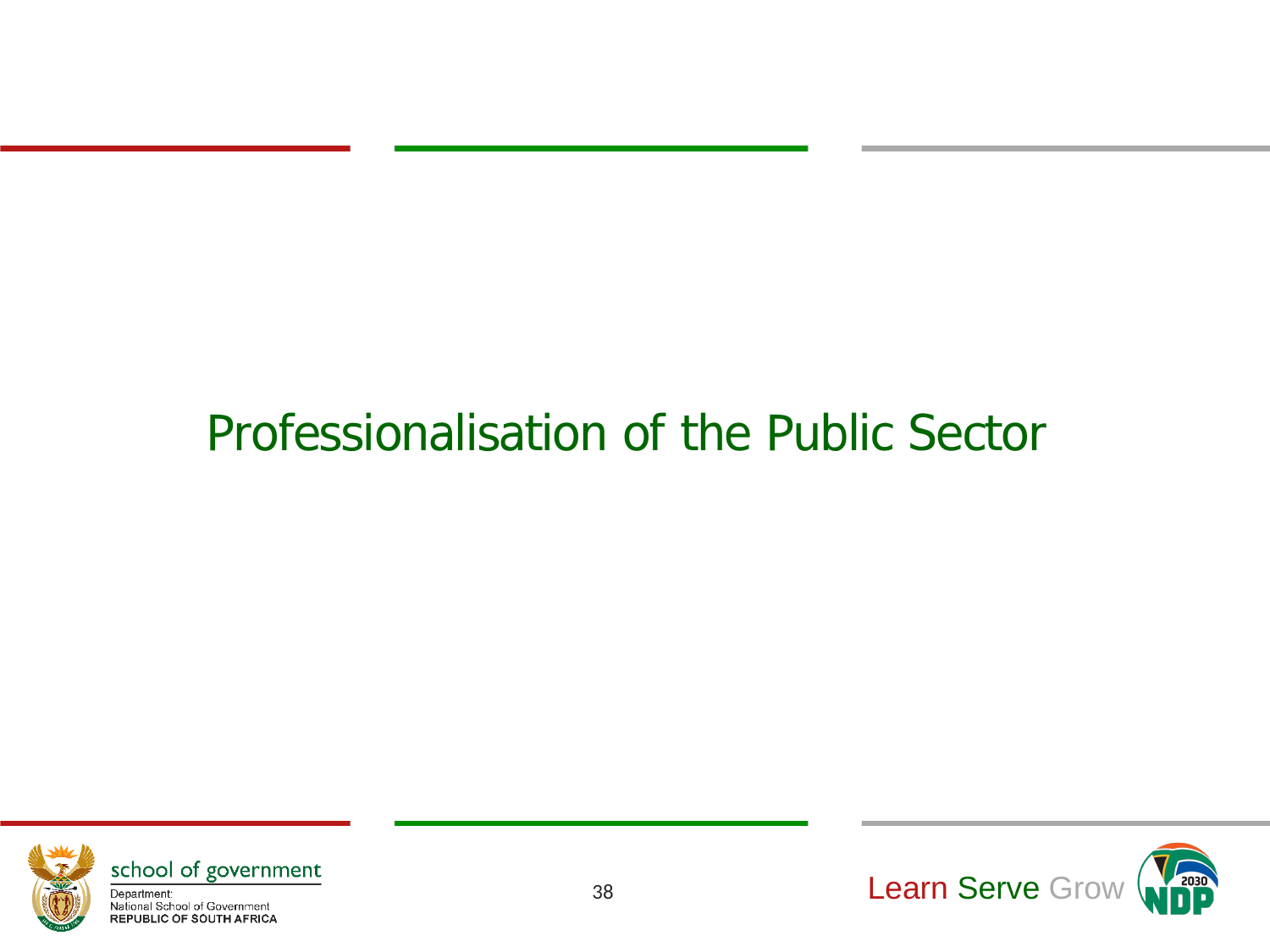

# Professionalisation of the Public Sector
38